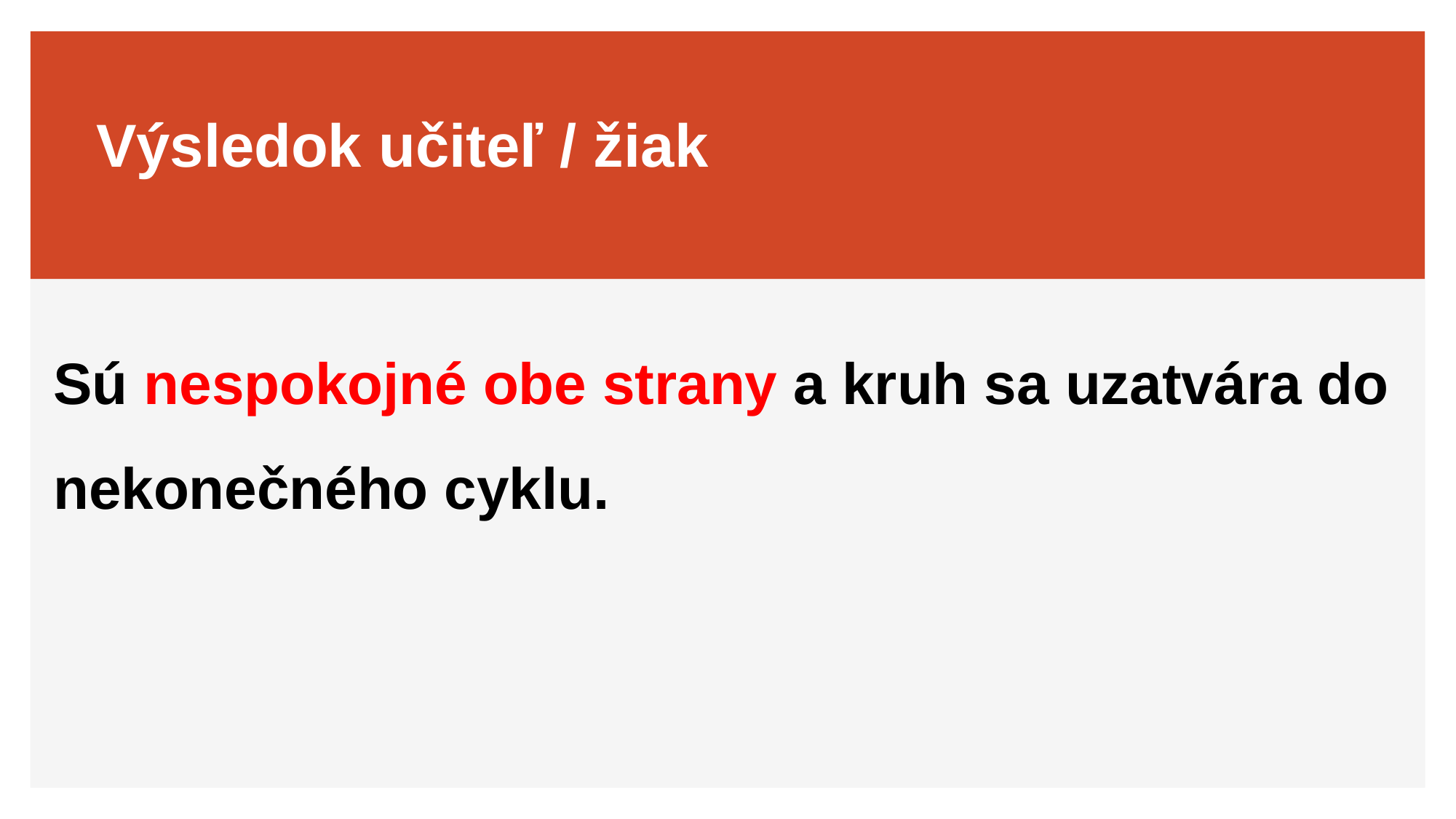

# Výsledok učiteľ / žiak
Sú nespokojné obe strany a kruh sa uzatvára do nekonečného cyklu.